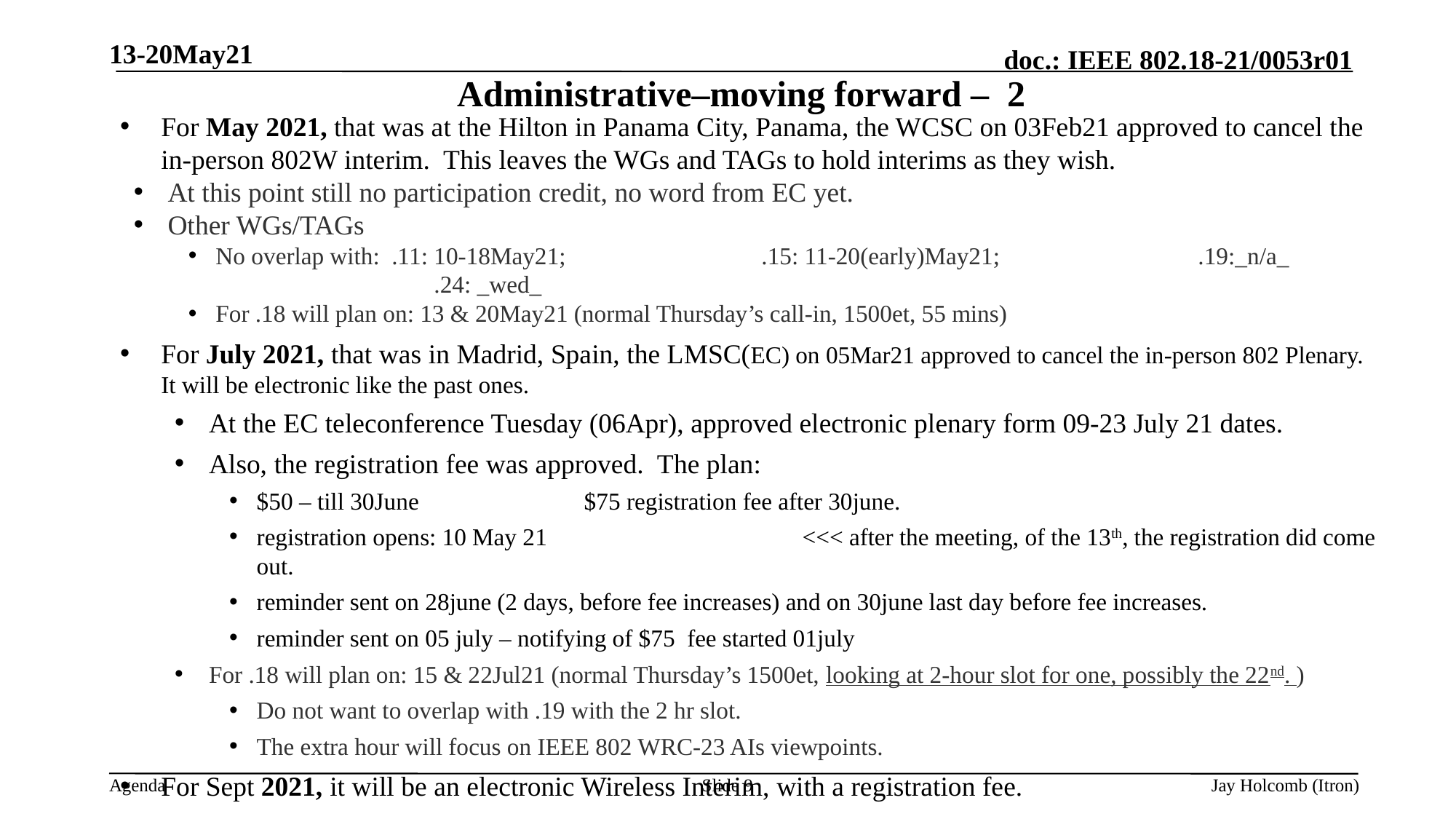

13-20May21
# Administrative–moving forward –  2
For May 2021, that was at the Hilton in Panama City, Panama, the WCSC on 03Feb21 approved to cancel the in-person 802W interim.  This leaves the WGs and TAGs to hold interims as they wish.
At this point still no participation credit, no word from EC yet.
Other WGs/TAGs
No overlap with:  .11: 10-18May21;		.15: 11-20(early)May21; 		.19:_n/a_			.24: _wed_
For .18 will plan on: 13 & 20May21 (normal Thursday’s call-in, 1500et, 55 mins)
For July 2021, that was in Madrid, Spain, the LMSC(EC) on 05Mar21 approved to cancel the in-person 802 Plenary.  It will be electronic like the past ones.
At the EC teleconference Tuesday (06Apr), approved electronic plenary form 09-23 July 21 dates.
Also, the registration fee was approved.  The plan:
$50 – till 30June		$75 registration fee after 30june.
registration opens: 10 May 21 			<<< after the meeting, of the 13th, the registration did come out.
reminder sent on 28june (2 days, before fee increases) and on 30june last day before fee increases.
reminder sent on 05 july – notifying of $75  fee started 01july
For .18 will plan on: 15 & 22Jul21 (normal Thursday’s 1500et, looking at 2-hour slot for one, possibly the 22nd. )
Do not want to overlap with .19 with the 2 hr slot.
The extra hour will focus on IEEE 802 WRC-23 AIs viewpoints.
For Sept 2021, it will be an electronic Wireless Interim, with a registration fee.
Slide 9
Jay Holcomb (Itron)